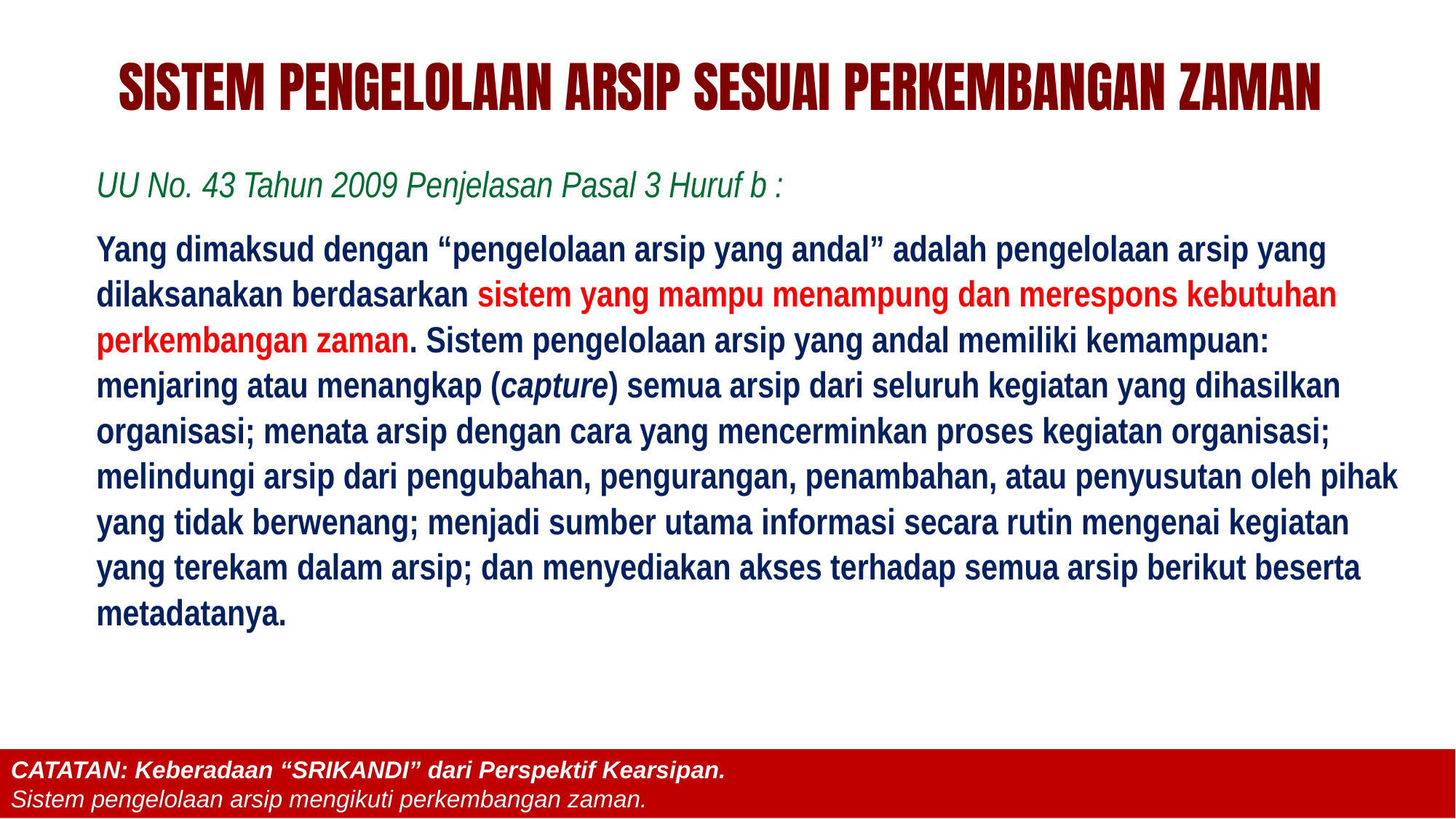

SISTEM PENGELOLAAN ARSIP SESUAI PERKEMBANGAN ZAMAN
UU No. 43 Tahun 2009 Penjelasan Pasal 3 Huruf b :
Yang dimaksud dengan “pengelolaan arsip yang andal” adalah pengelolaan arsip yang dilaksanakan berdasarkan sistem yang mampu menampung dan merespons kebutuhan perkembangan zaman. Sistem pengelolaan arsip yang andal memiliki kemampuan: menjaring atau menangkap (capture) semua arsip dari seluruh kegiatan yang dihasilkan organisasi; menata arsip dengan cara yang mencerminkan proses kegiatan organisasi; melindungi arsip dari pengubahan, pengurangan, penambahan, atau penyusutan oleh pihak yang tidak berwenang; menjadi sumber utama informasi secara rutin mengenai kegiatan yang terekam dalam arsip; dan menyediakan akses terhadap semua arsip berikut beserta metadatanya.
CATATAN: Keberadaan “SRIKANDI” dari Perspektif Kearsipan.
Sistem pengelolaan arsip mengikuti perkembangan zaman.